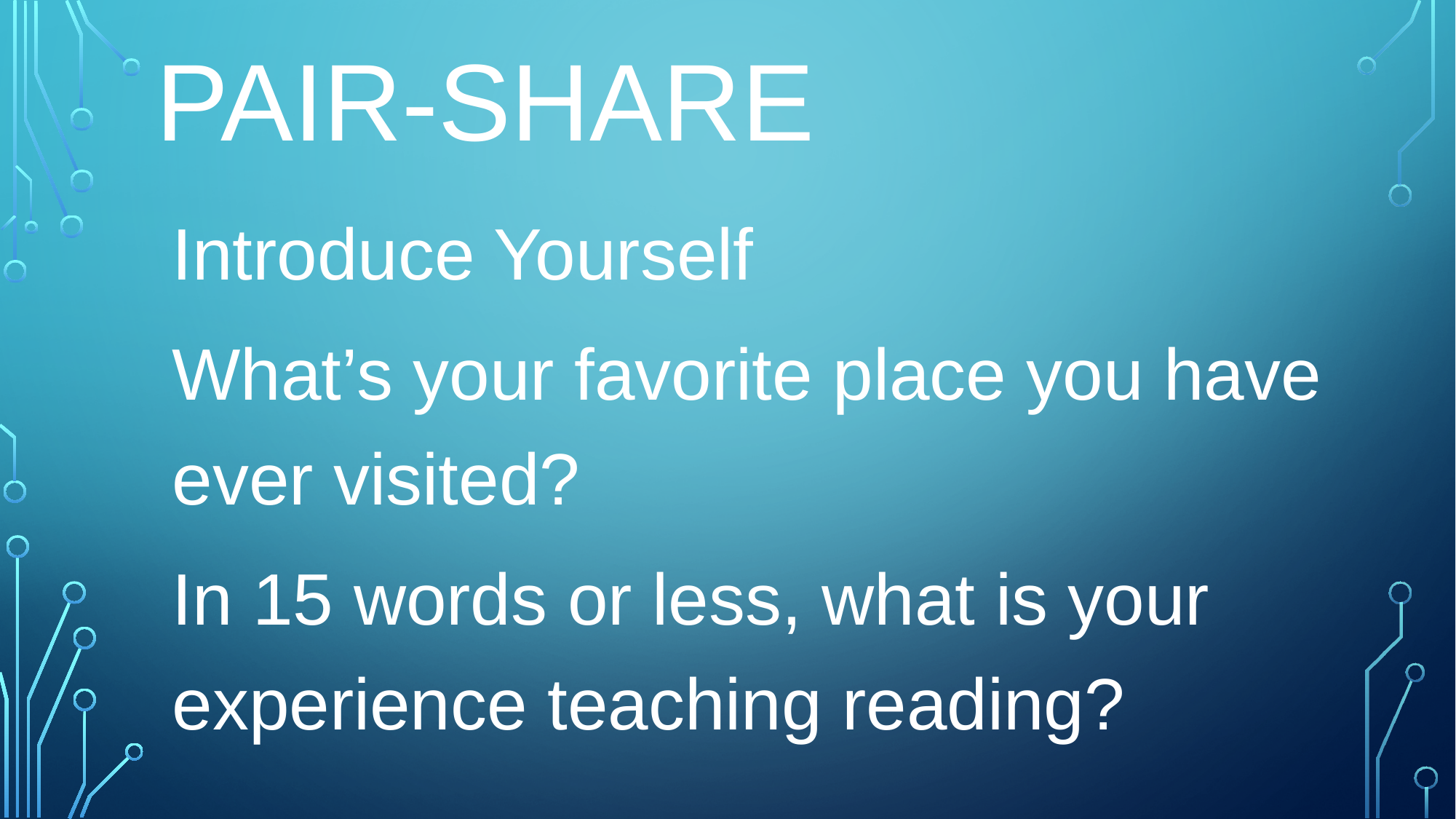

# PAIR-Share
Introduce Yourself
What’s your favorite place you have ever visited?
In 15 words or less, what is your experience teaching reading?